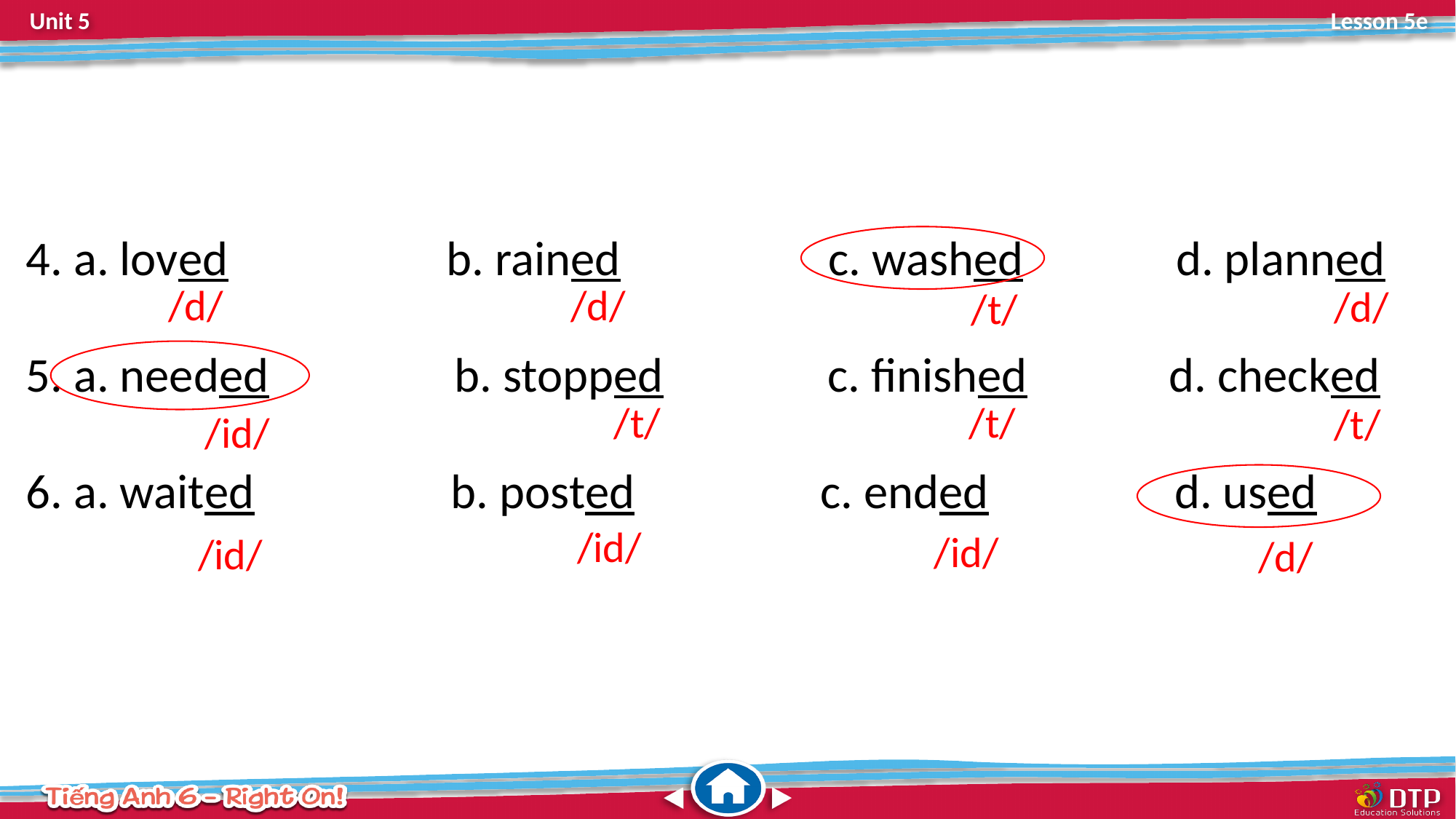

4. a. loved                    b. rained                   c. washed              d. planned

5. a. needed                 b. stopped               c. finished             d. checked

6. a. waited                  b. posted                 c. ended                 d. used

/d/
/d/
/d/
/t/

/t/
/t/
/t/
/id/

/id/
/id/
/id/
/d/